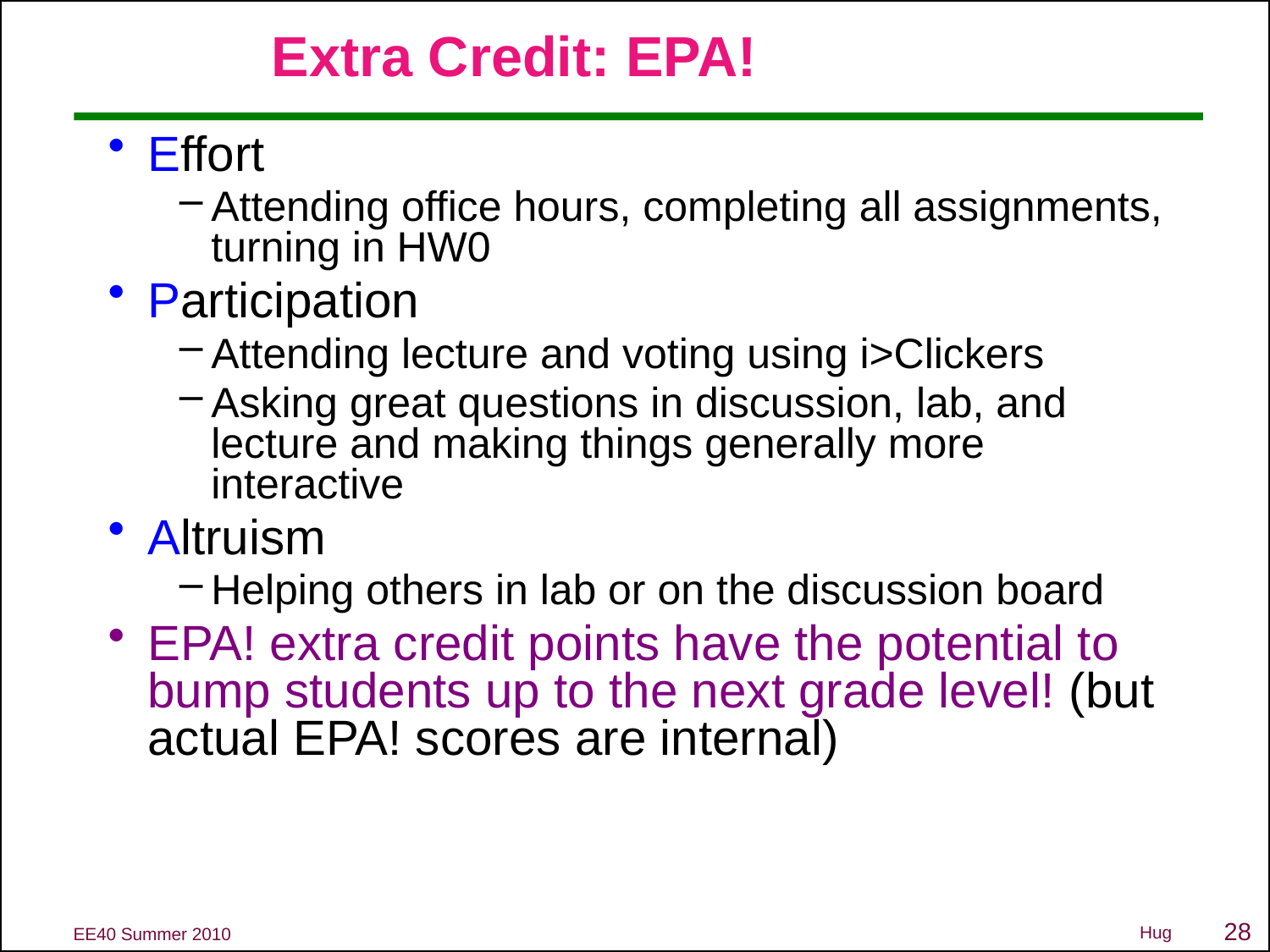

# Extra Credit: EPA!
Effort
Attending office hours, completing all assignments, turning in HW0
Participation
Attending lecture and voting using i>Clickers
Asking great questions in discussion, lab, and lecture and making things generally more interactive
Altruism
Helping others in lab or on the discussion board
EPA! extra credit points have the potential to bump students up to the next grade level! (but actual EPA! scores are internal)